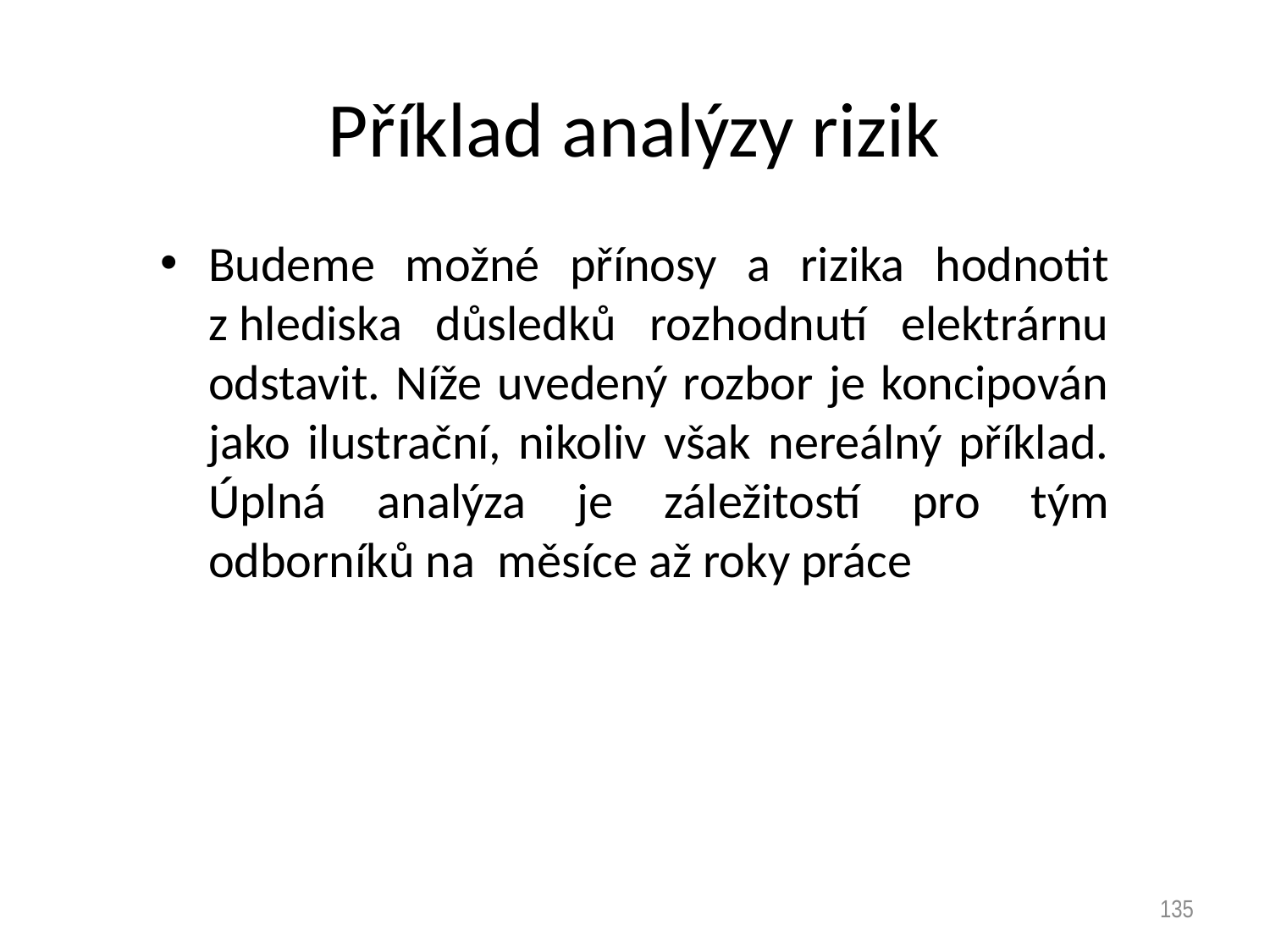

# Příklad analýzy rizik
Budeme možné přínosy a rizika hodnotit z hlediska důsledků rozhodnutí elektrárnu odstavit. Níže uvedený rozbor je koncipován jako ilustrační, nikoliv však nereálný příklad. Úplná analýza je záležitostí pro tým odborníků na  měsíce až roky práce
135